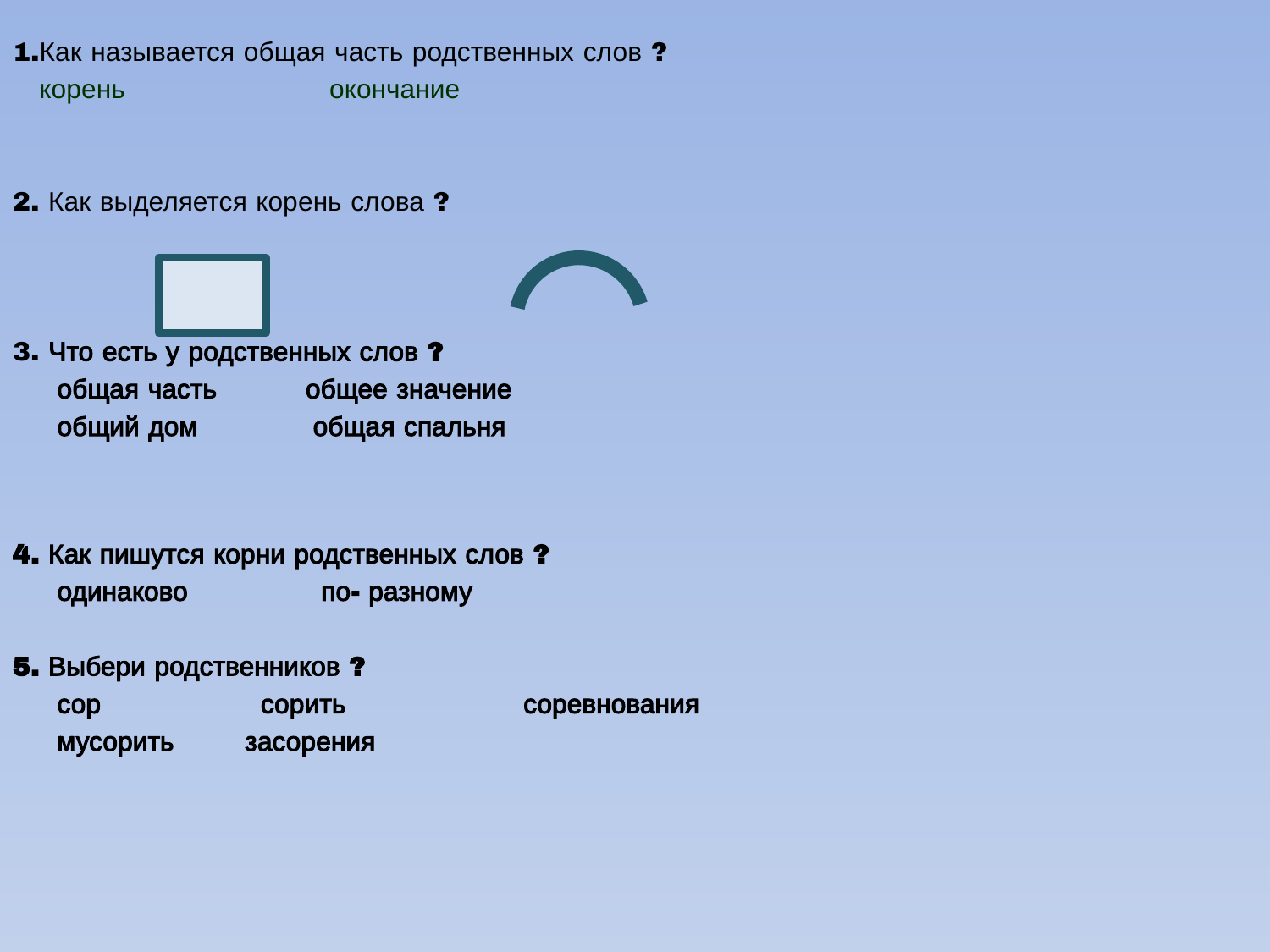

1.Как называется общая часть родственных слов ?
   корень                       окончание

2. Как выделяется корень слова ?

3. Что есть у родственных слов ?
     общая часть          общее значение
     общий дом             общая спальня

4. Как пишутся корни родственных слов ?
     одинаково               по- разному

5. Выбери родственников ?
     сор                  сорить                    соревнования
     мусорить        засорения